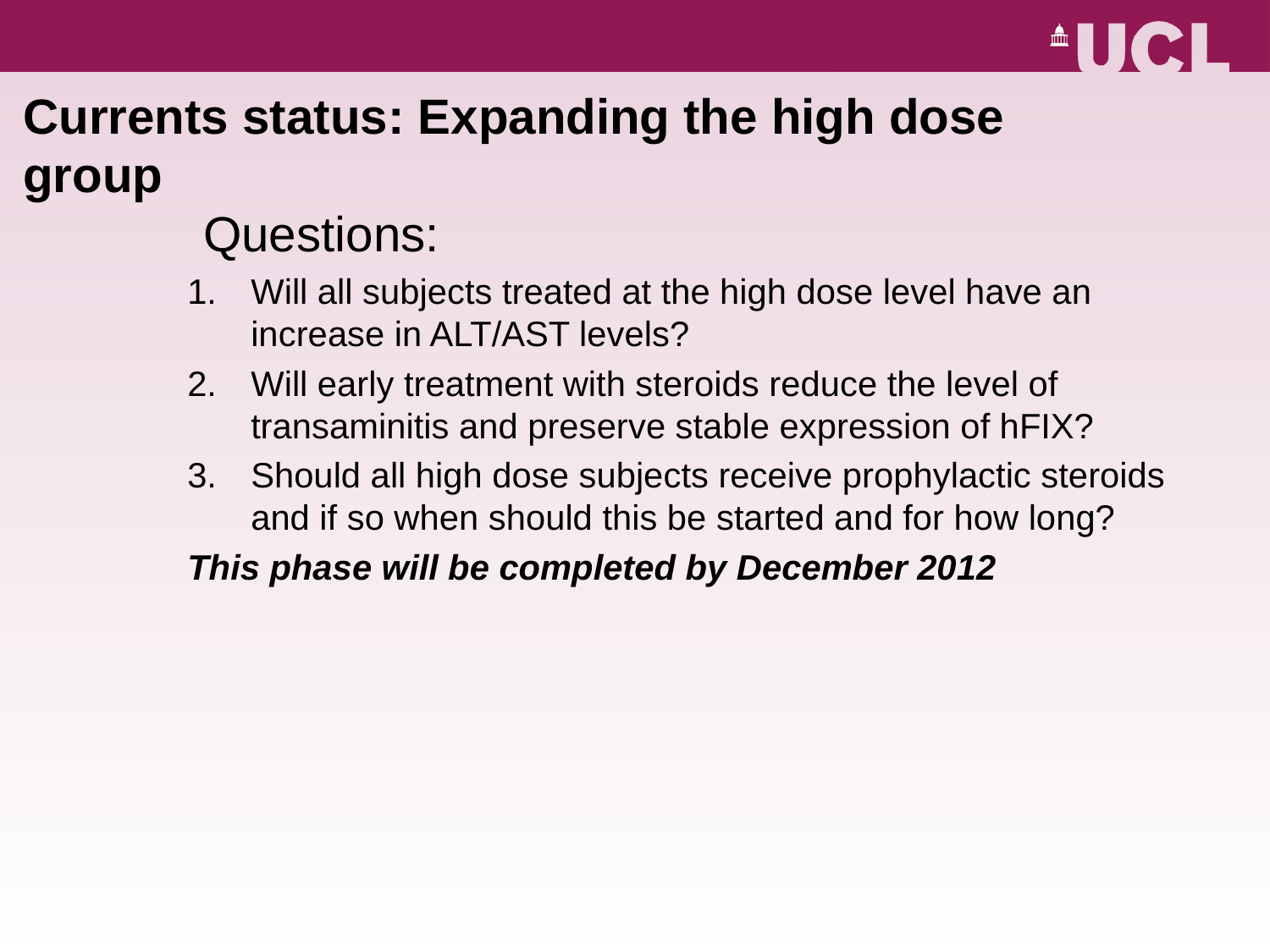

# Currents status: Expanding the high dose group
 	Questions:
Will all subjects treated at the high dose level have an increase in ALT/AST levels?
Will early treatment with steroids reduce the level of transaminitis and preserve stable expression of hFIX?
Should all high dose subjects receive prophylactic steroids and if so when should this be started and for how long?
This phase will be completed by December 2012